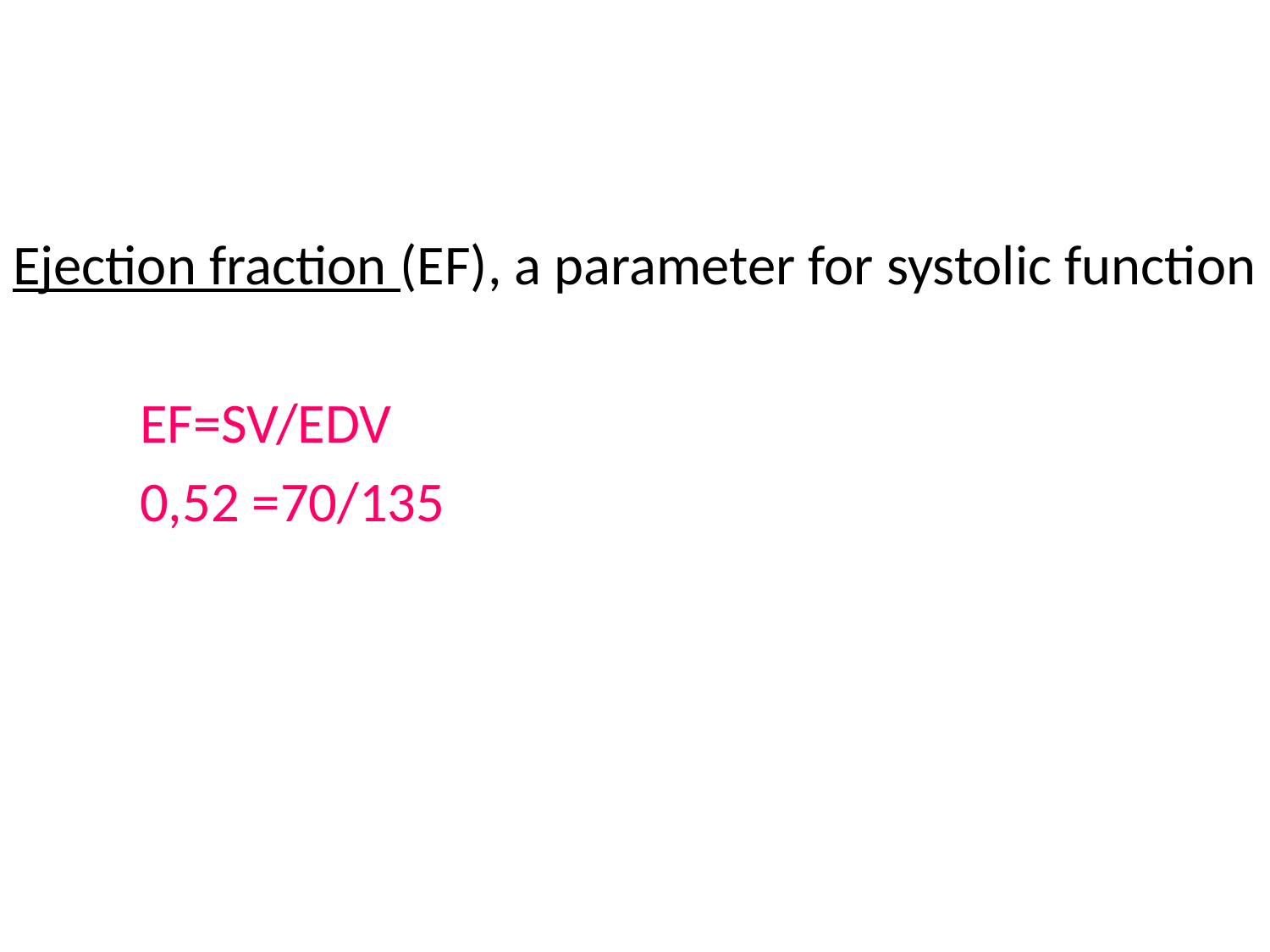

Ejection fraction (EF), a parameter for systolic function

          EF=SV/EDV
          0,52 =70/135